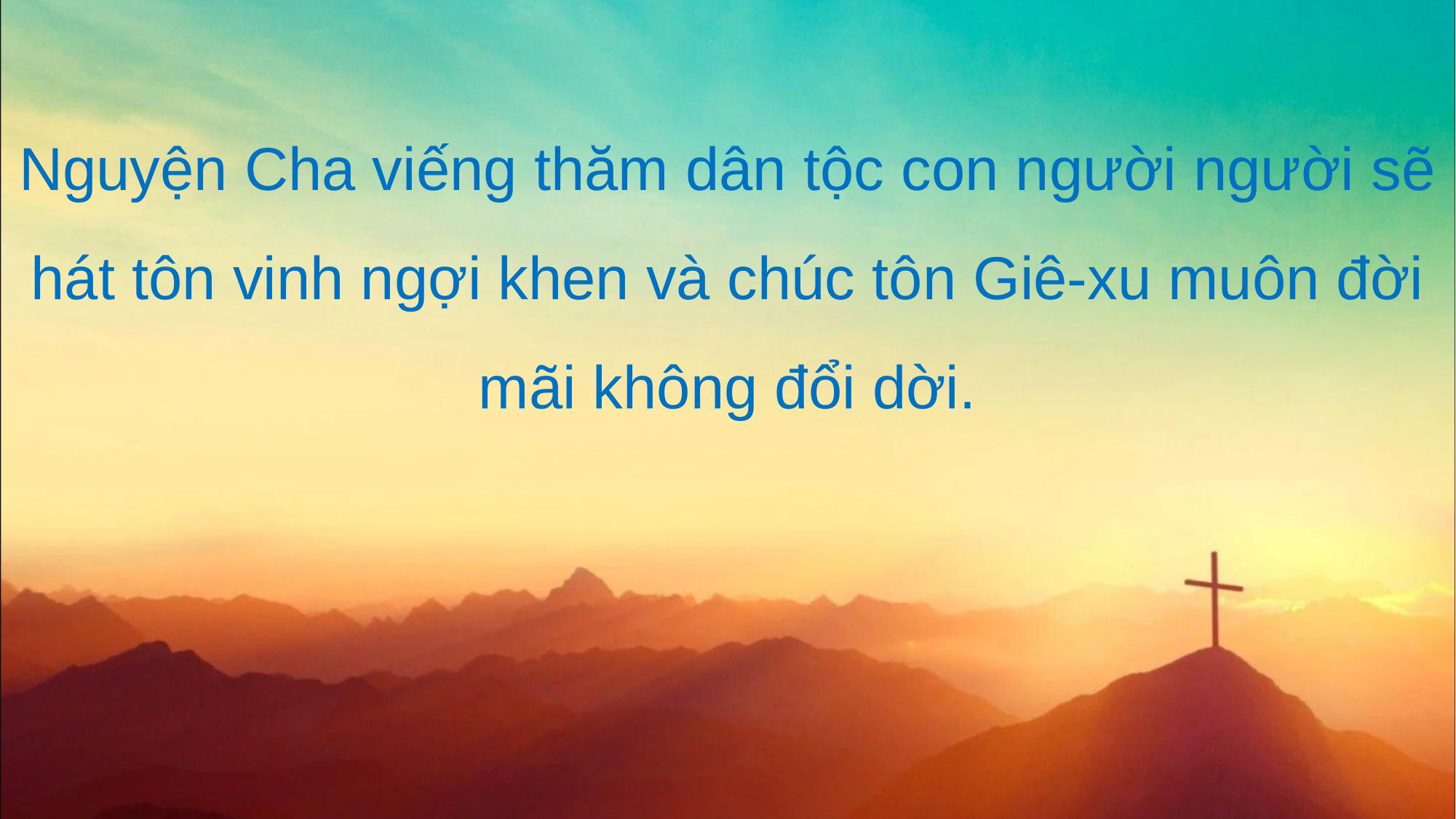

Nguyện Cha viếng thăm dân tộc con người người sẽ hát tôn vinh ngợi khen và chúc tôn Giê-xu muôn đời mãi không đổi dời.